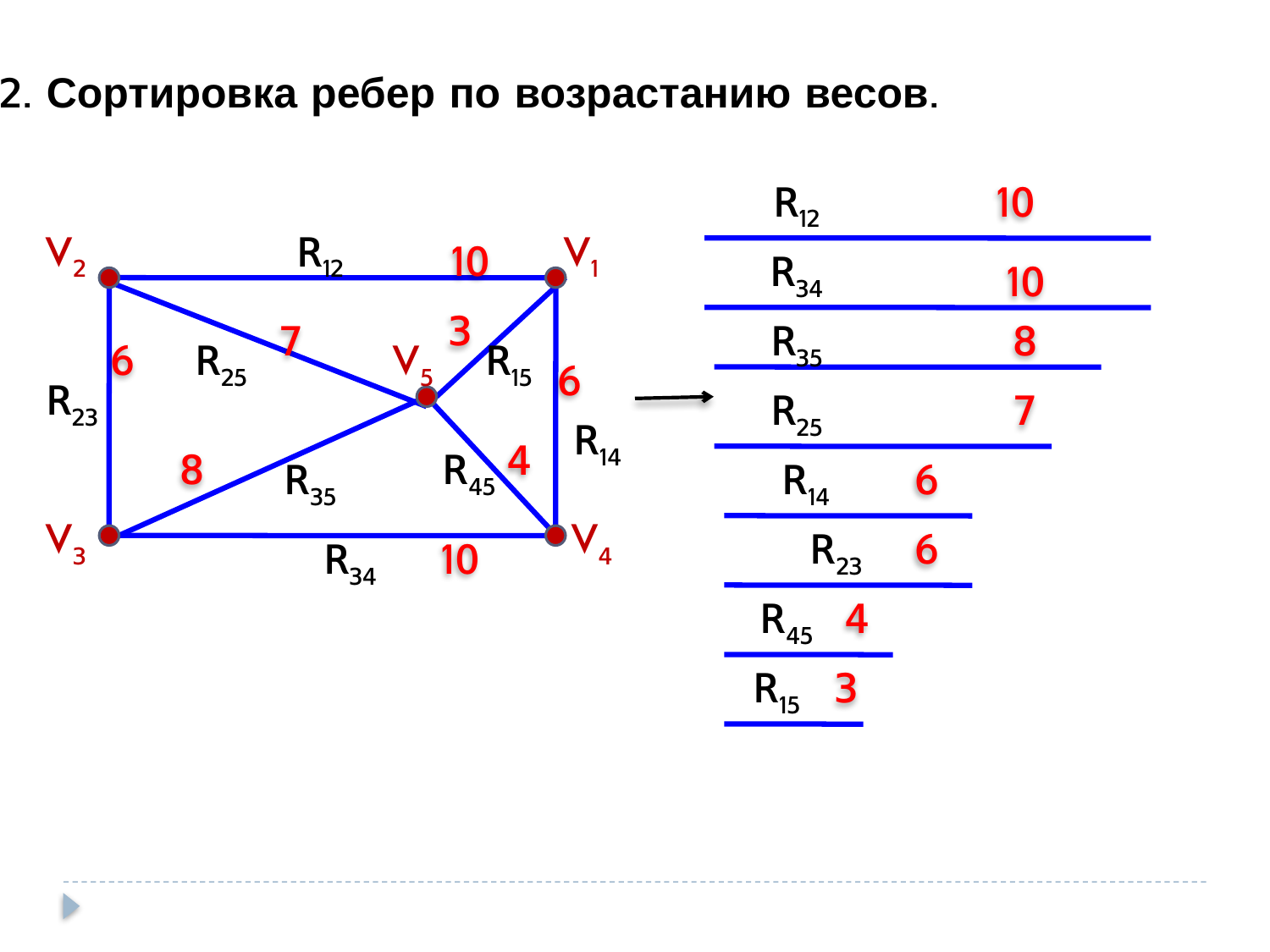

2. Сортировка ребер по возрастанию весов.
R12
10
V2
R12
V1
10
R34
10

3
7
R35
8
6
R25
V5
R15
6
R23
R25
7

R14
4
8
R45
R35
R14
6
V3
V4
R23
6

R34
10

R45
4
R15
3